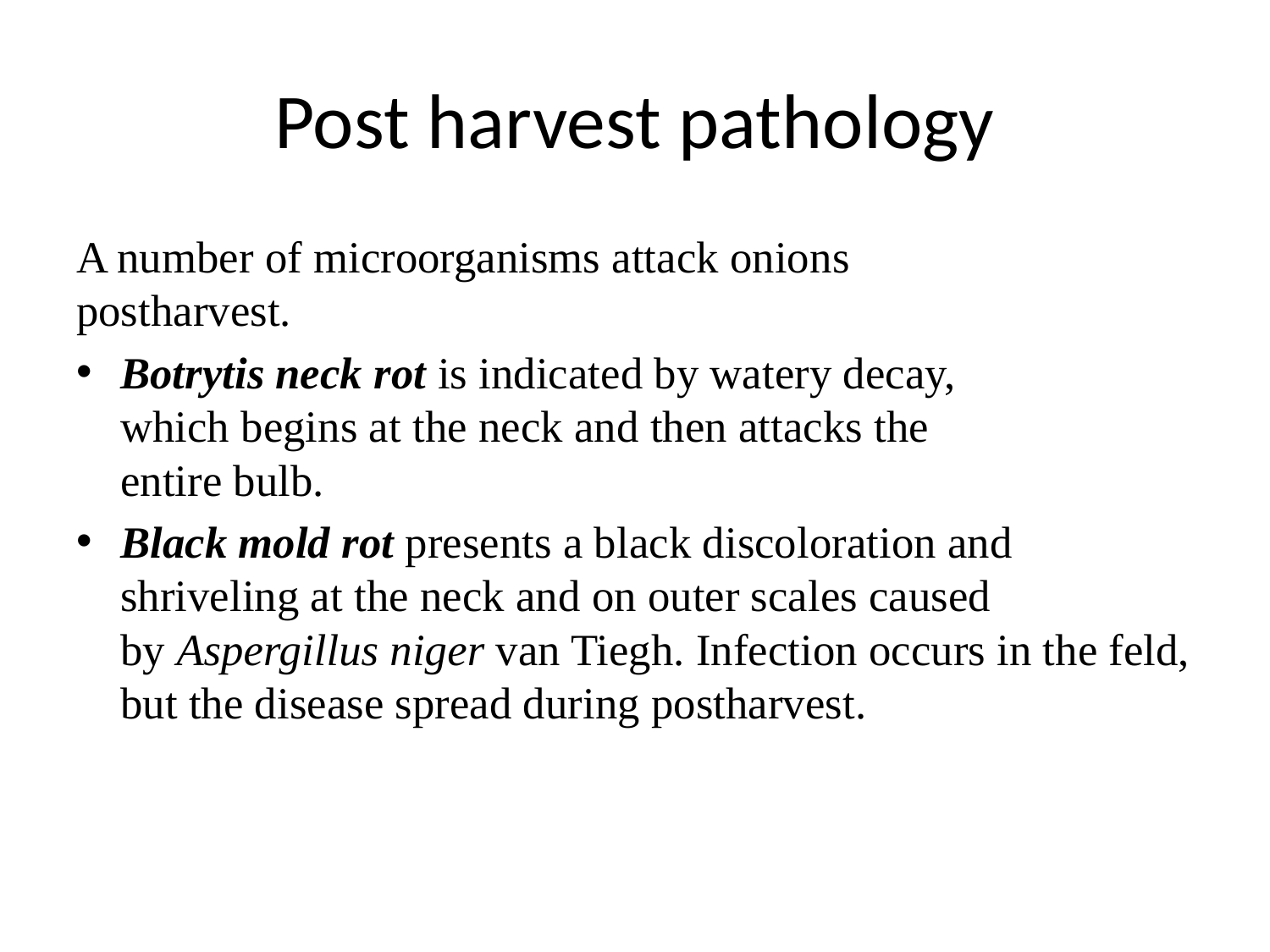

# Post harvest pathology
A number of microorganisms attack onions
postharvest.
Botrytis neck rot is indicated by watery decay,
which begins at the neck and then attacks the
entire bulb.
Black mold rot presents a black discoloration and
shriveling at the neck and on outer scales caused
by Aspergillus niger van Tiegh. Infection occurs in the feld, but the disease spread during postharvest.